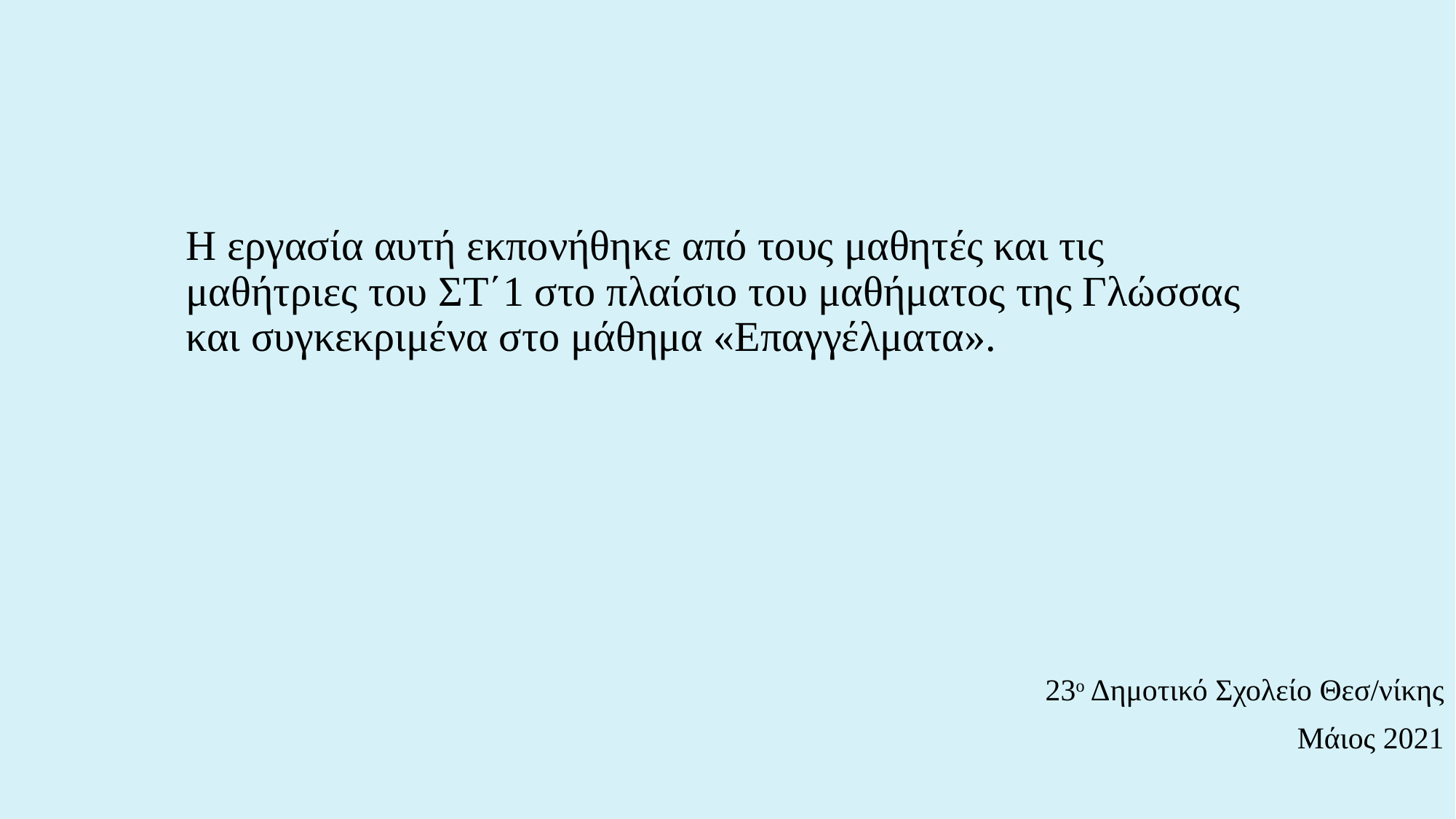

# Η εργασία αυτή εκπονήθηκε από τους μαθητές και τις μαθήτριες του ΣΤ΄1 στο πλαίσιο του μαθήματος της Γλώσσας και συγκεκριμένα στο μάθημα «Επαγγέλματα».

23ο Δημοτικό Σχολείο Θεσ/νίκης
Μάιος 2021